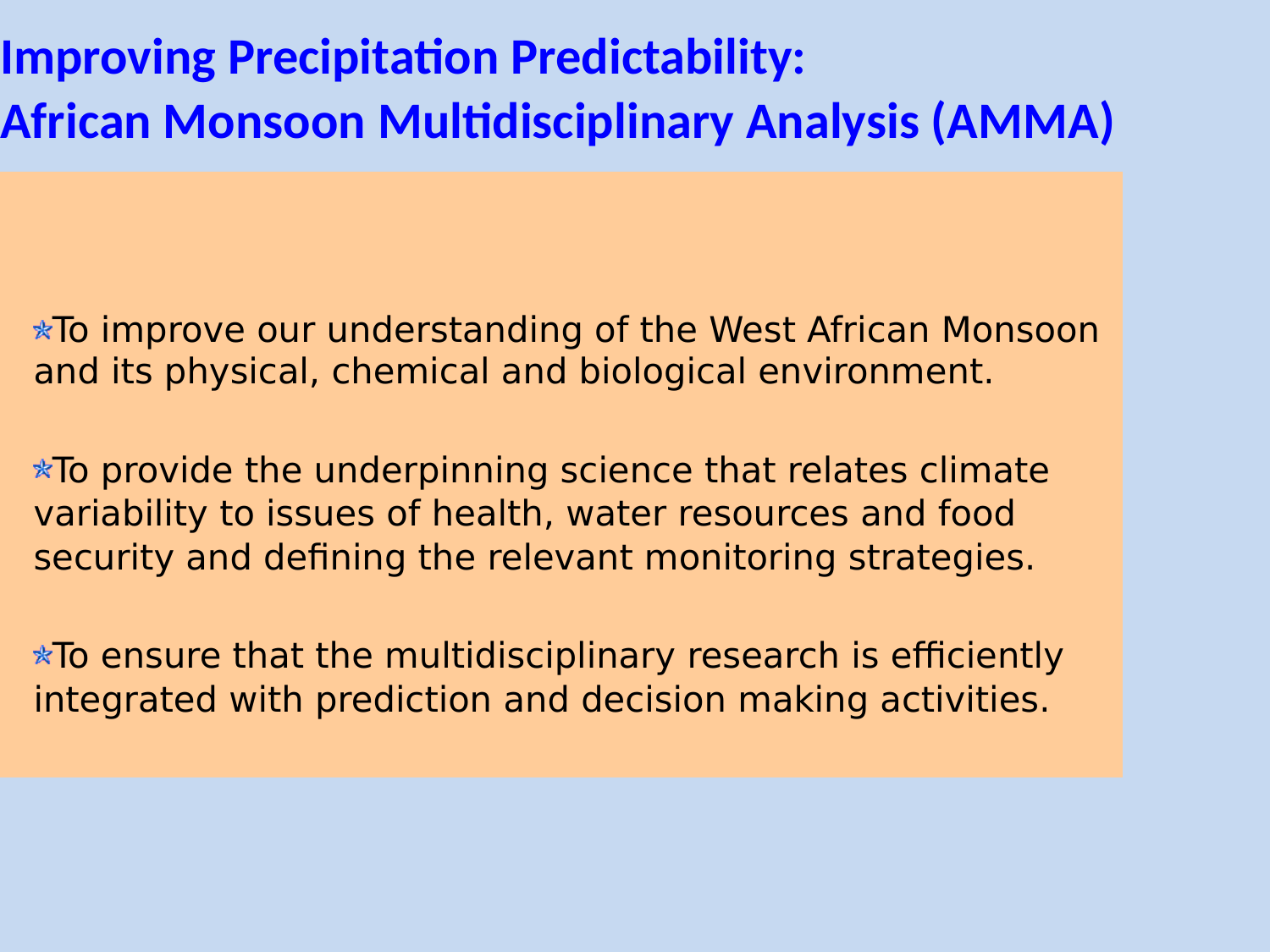

Improving Precipitation Predictability:
African Monsoon Multidisciplinary Analysis (AMMA)

To improve our understanding of the West African Monsoon and its physical, chemical and biological environment.
To provide the underpinning science that relates climate variability to issues of health, water resources and food security and defining the relevant monitoring strategies.
To ensure that the multidisciplinary research is efficiently integrated with prediction and decision making activities.